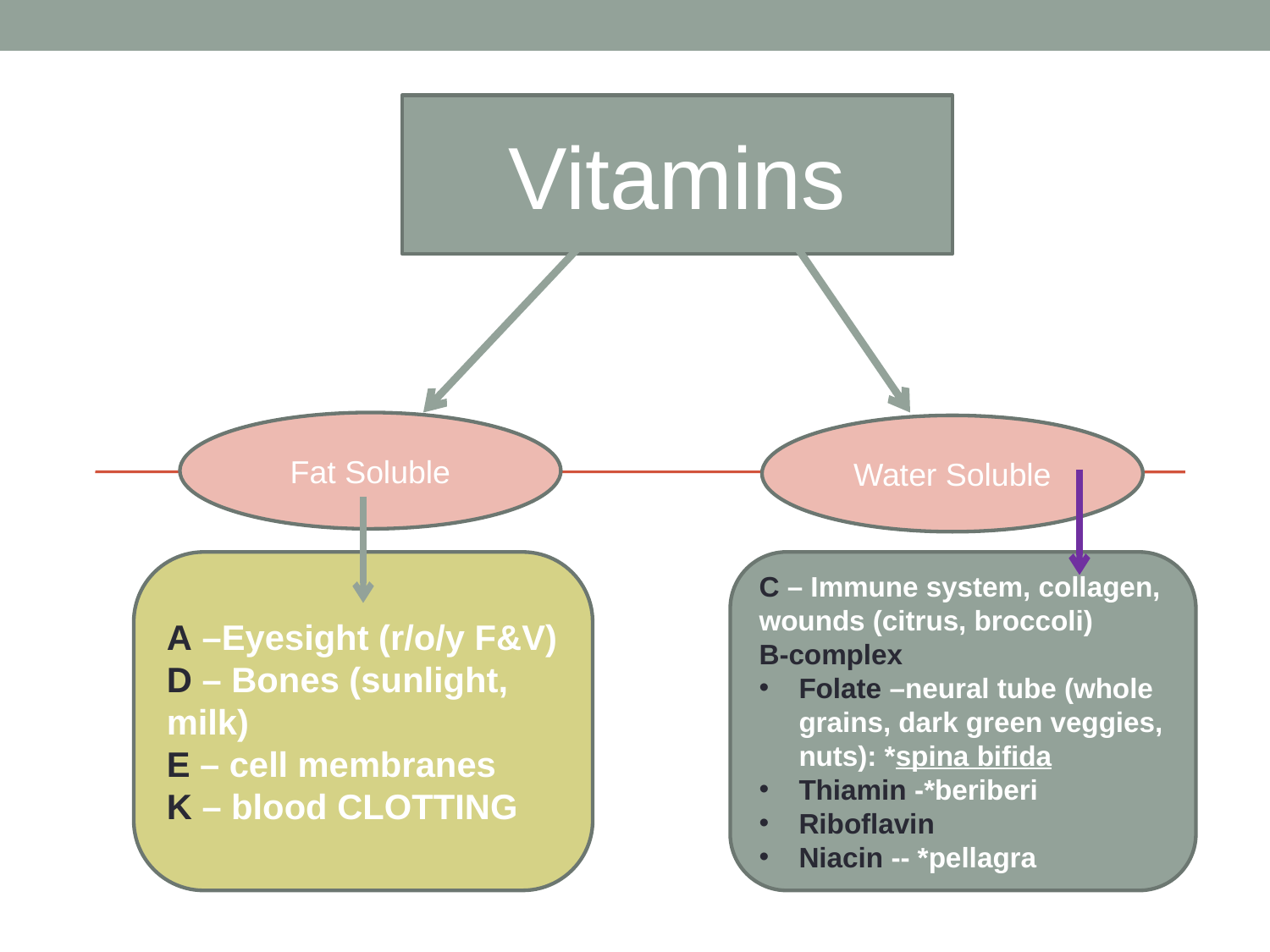

Vitamins
Fat Soluble
Water Soluble
A –Eyesight (r/o/y F&V)
D – Bones (sunlight, milk)
E – cell membranes
K – blood CLOTTING
C – Immune system, collagen, wounds (citrus, broccoli)
B-complex
Folate –neural tube (whole grains, dark green veggies, nuts): *spina bifida
Thiamin -*beriberi
Riboflavin
Niacin -- *pellagra